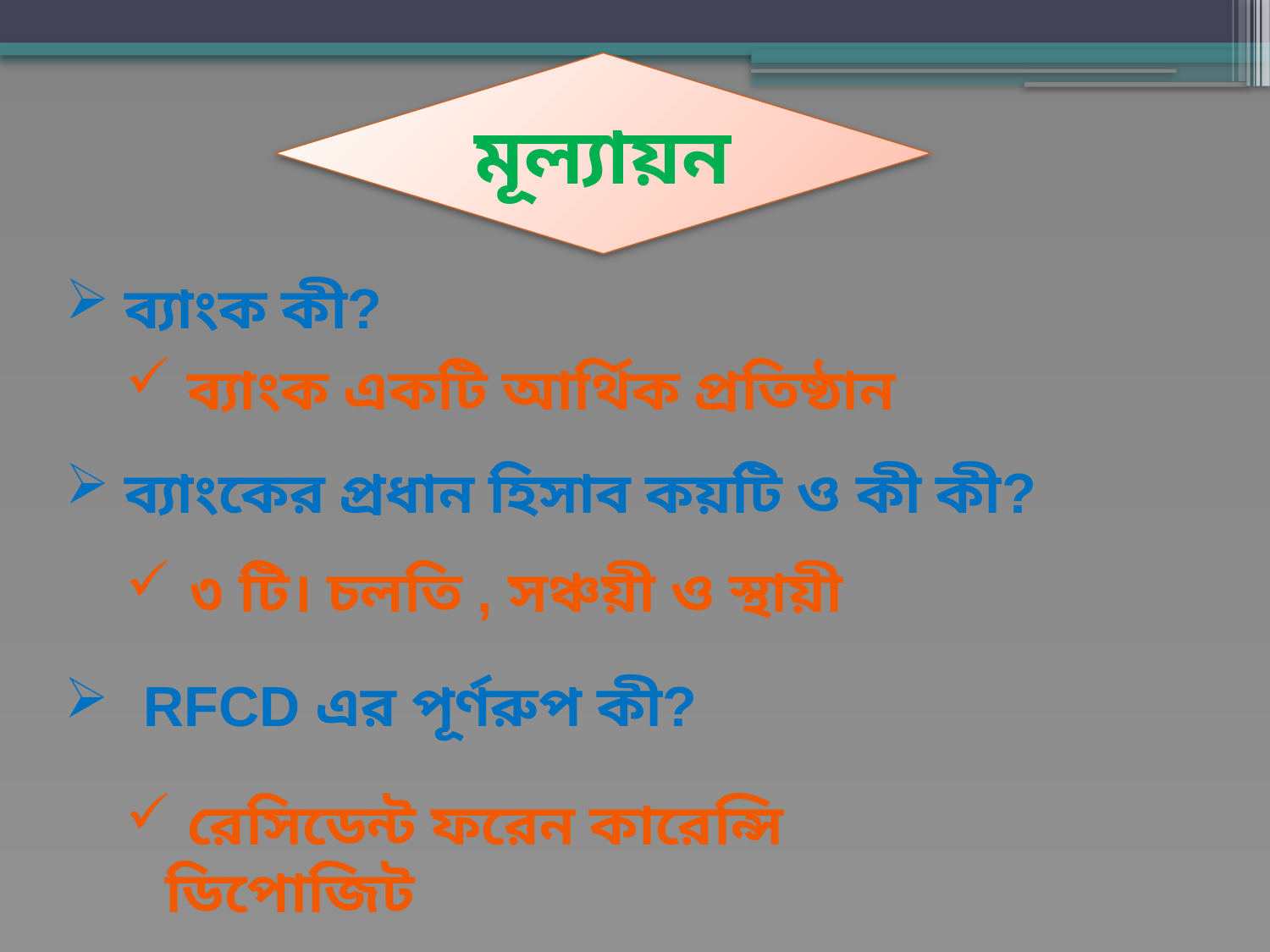

মূল্যায়ন
 ব্যাংক কী?
 ব্যাংক একটি আর্থিক প্রতিষ্ঠান
 ব্যাংকের প্রধান হিসাব কয়টি ও কী কী?
৩ টি। চলতি , সঞ্চয়ী ও স্থায়ী
 RFCD এর পূর্ণরুপ কী?
 রেসিডেন্ট ফরেন কারেন্সি ডিপোজিট